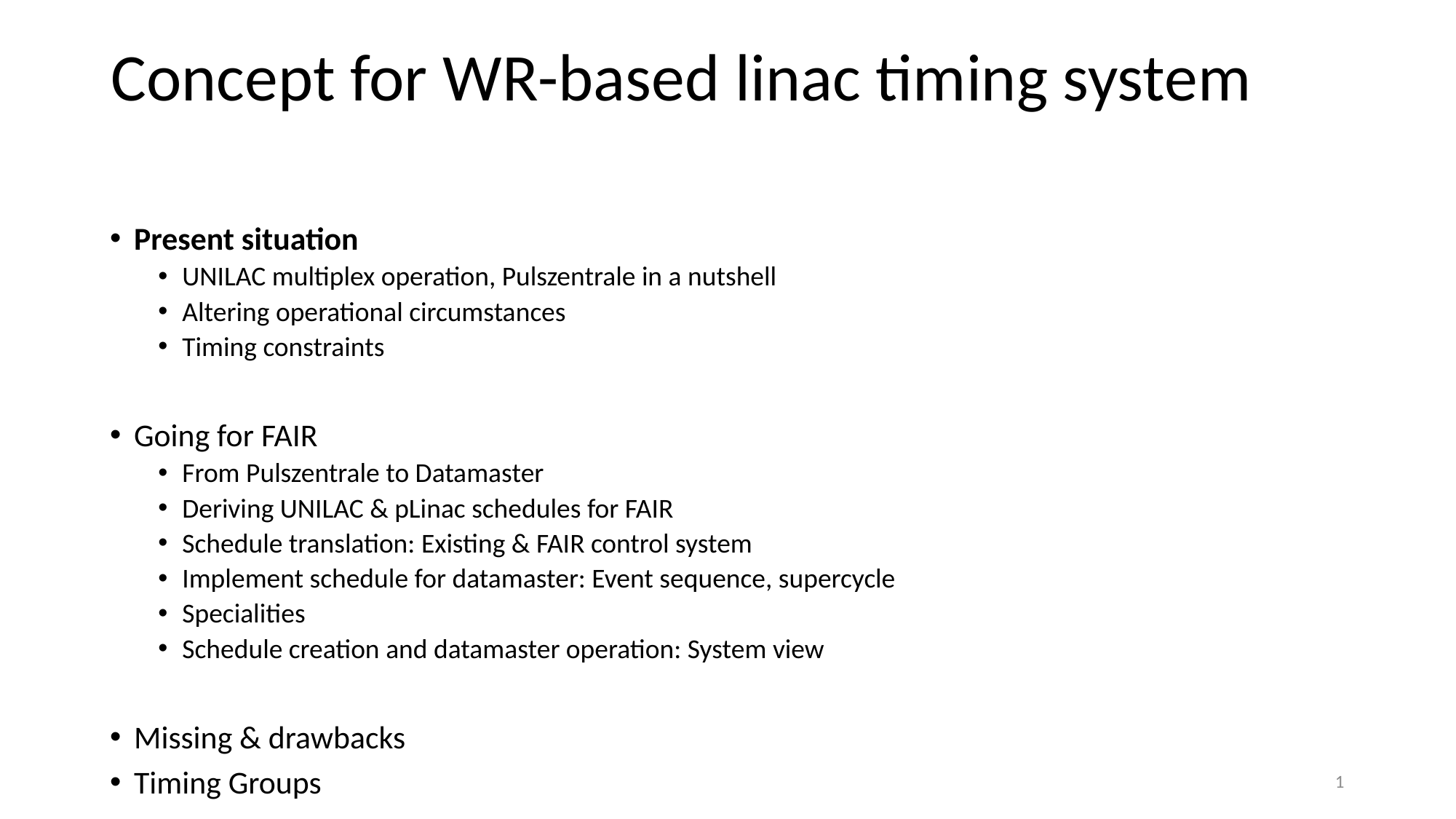

# Concept for WR-based linac timing system
Present situation
UNILAC multiplex operation, Pulszentrale in a nutshell
Altering operational circumstances
Timing constraints

Going for FAIR
From Pulszentrale to Datamaster
Deriving UNILAC & pLinac schedules for FAIR
Schedule translation: Existing & FAIR control system
Implement schedule for datamaster: Event sequence, supercycle
Specialities
Schedule creation and datamaster operation: System view

Missing & drawbacks
Timing Groups

1